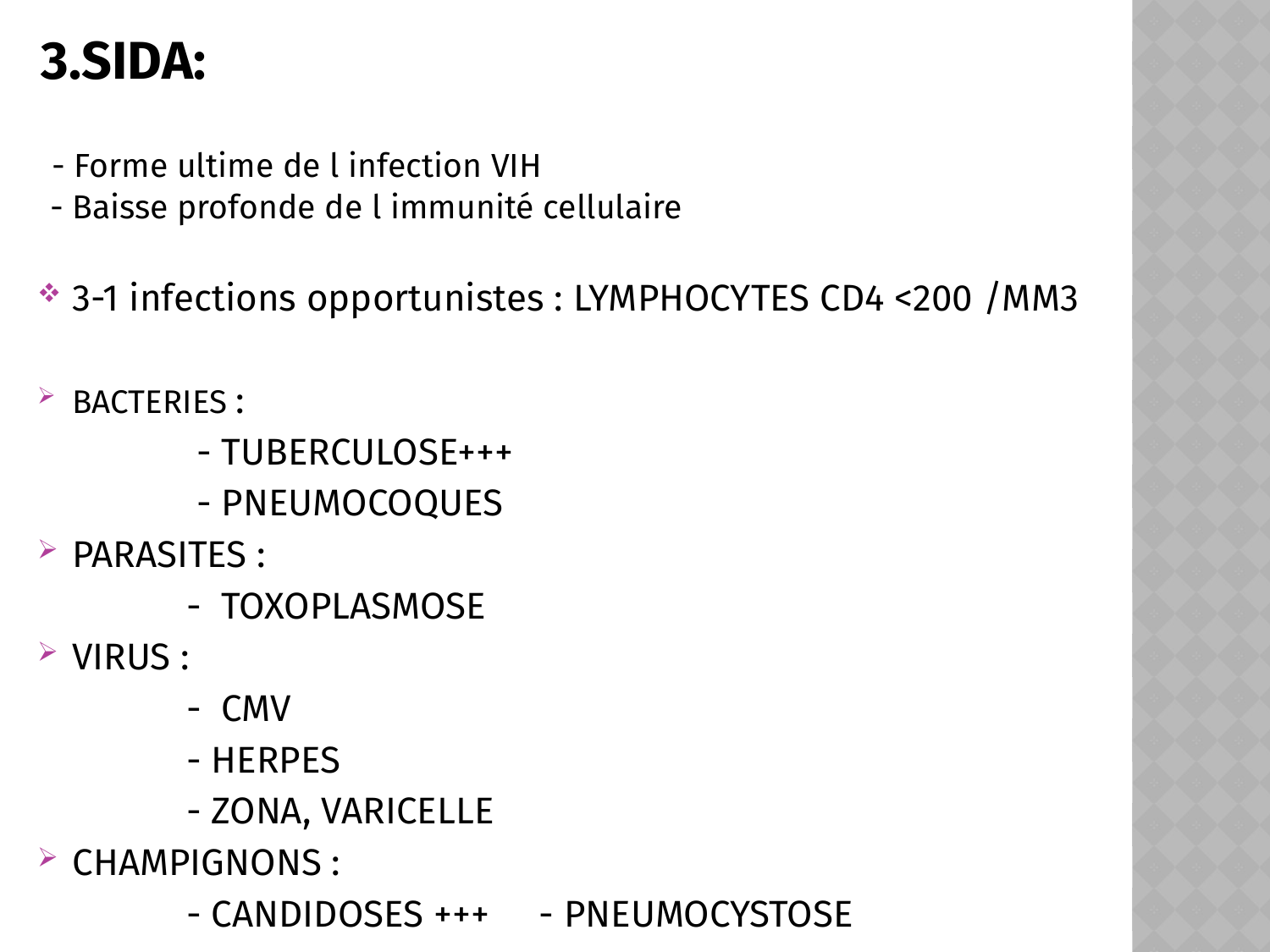

3.sida:

 - Forme ultime de l infection VIH
 - Baisse profonde de l immunité cellulaire

3-1 infections opportunistes : lymphocytes CD4 <200 /MM3

BACTERIES :
                - tuberculose+++
                - pneumocoques
parasites :
               -  toxoplasmose
virus :
               -  cmv
               - herpes
               - zona, varicelle
champignons :
               - candidoses +++     - Pneumocystose